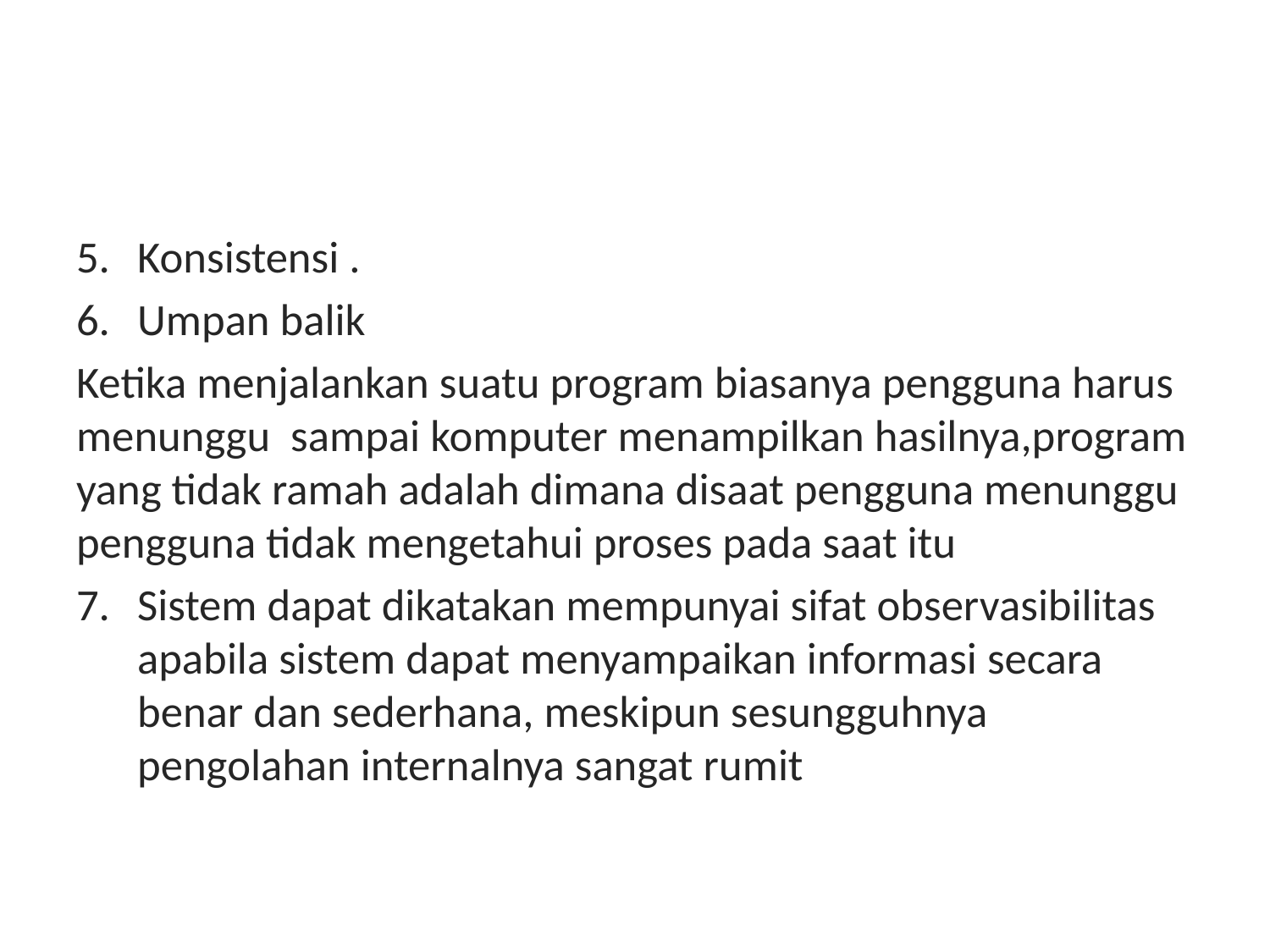

#
Konsistensi .
Umpan balik
Ketika menjalankan suatu program biasanya pengguna harus menunggu  sampai komputer menampilkan hasilnya,program yang tidak ramah adalah dimana disaat pengguna menunggu pengguna tidak mengetahui proses pada saat itu
Sistem dapat dikatakan mempunyai sifat observasibilitas apabila sistem dapat menyampaikan informasi secara benar dan sederhana, meskipun sesungguhnya pengolahan internalnya sangat rumit